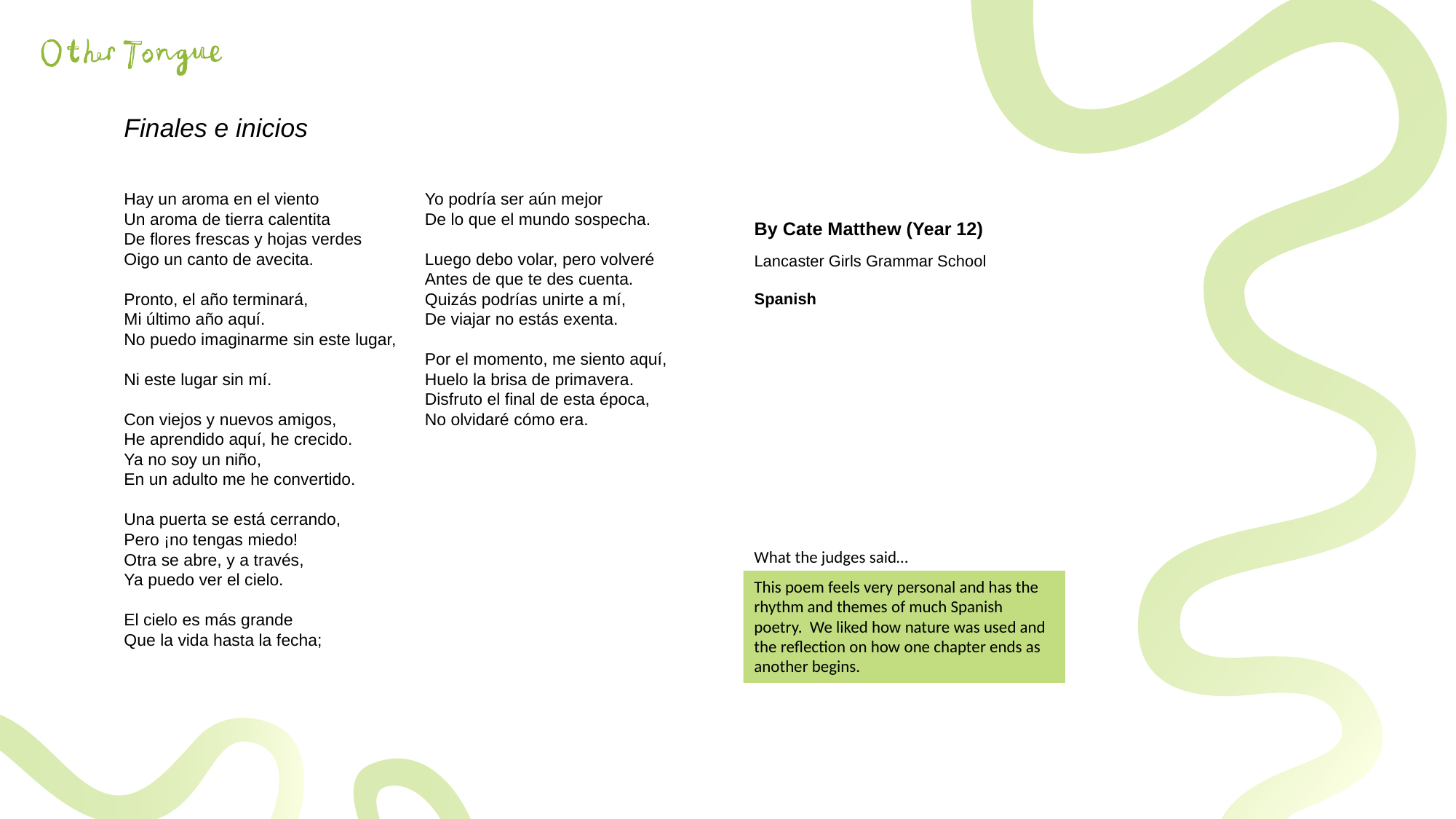

Finales e inicios
Hay un aroma en el viento
Un aroma de tierra calentita
De flores frescas y hojas verdes
Oigo un canto de avecita.

Pronto, el año terminará,
Mi último año aquí.
No puedo imaginarme sin este lugar,
Ni este lugar sin mí.

Con viejos y nuevos amigos,
He aprendido aquí, he crecido.
Ya no soy un niño,
En un adulto me he convertido.

Una puerta se está cerrando,
Pero ¡no tengas miedo!
Otra se abre, y a través,
Ya puedo ver el cielo.

El cielo es más grande
Que la vida hasta la fecha;
Yo podría ser aún mejor
De lo que el mundo sospecha.

Luego debo volar, pero volveré
Antes de que te des cuenta.
Quizás podrías unirte a mí,
De viajar no estás exenta.

Por el momento, me siento aquí,
Huelo la brisa de primavera.
Disfruto el final de esta época,
No olvidaré cómo era.

By Cate Matthew (Year 12)
Lancaster Girls Grammar School

Spanish
What the judges said…
This poem feels very personal and has the rhythm and themes of much Spanish poetry.  We liked how nature was used and the reflection on how one chapter ends as another begins.